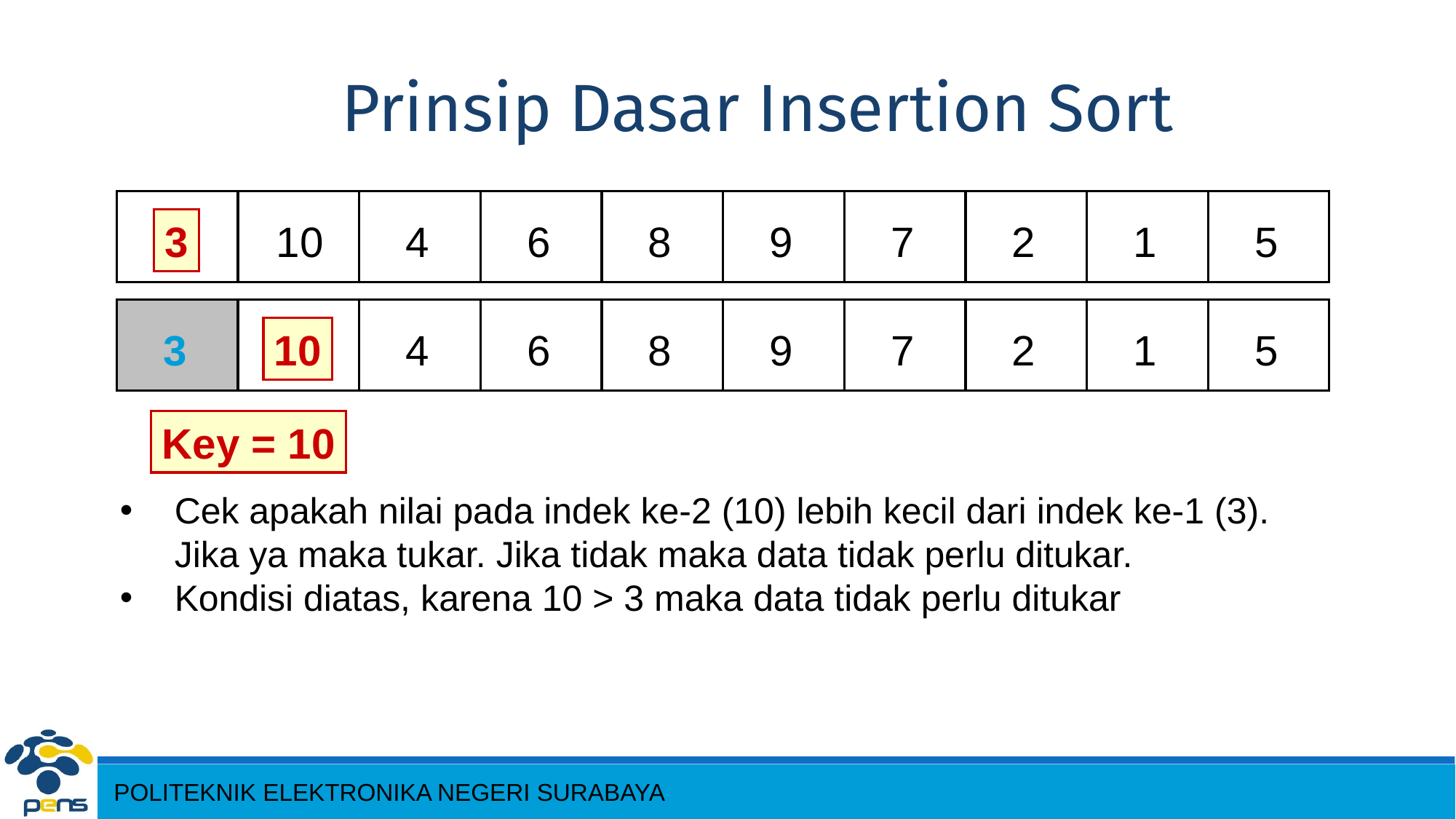

Prinsip Dasar Insertion Sort

3
10
4
6
8
9
7
2
1
5

3
10
4
6
8
9
7
2
1
5
Key = 10
Cek apakah nilai pada indek ke-2 (10) lebih kecil dari indek ke-1 (3). Jika ya maka tukar. Jika tidak maka data tidak perlu ditukar.
Kondisi diatas, karena 10 > 3 maka data tidak perlu ditukar